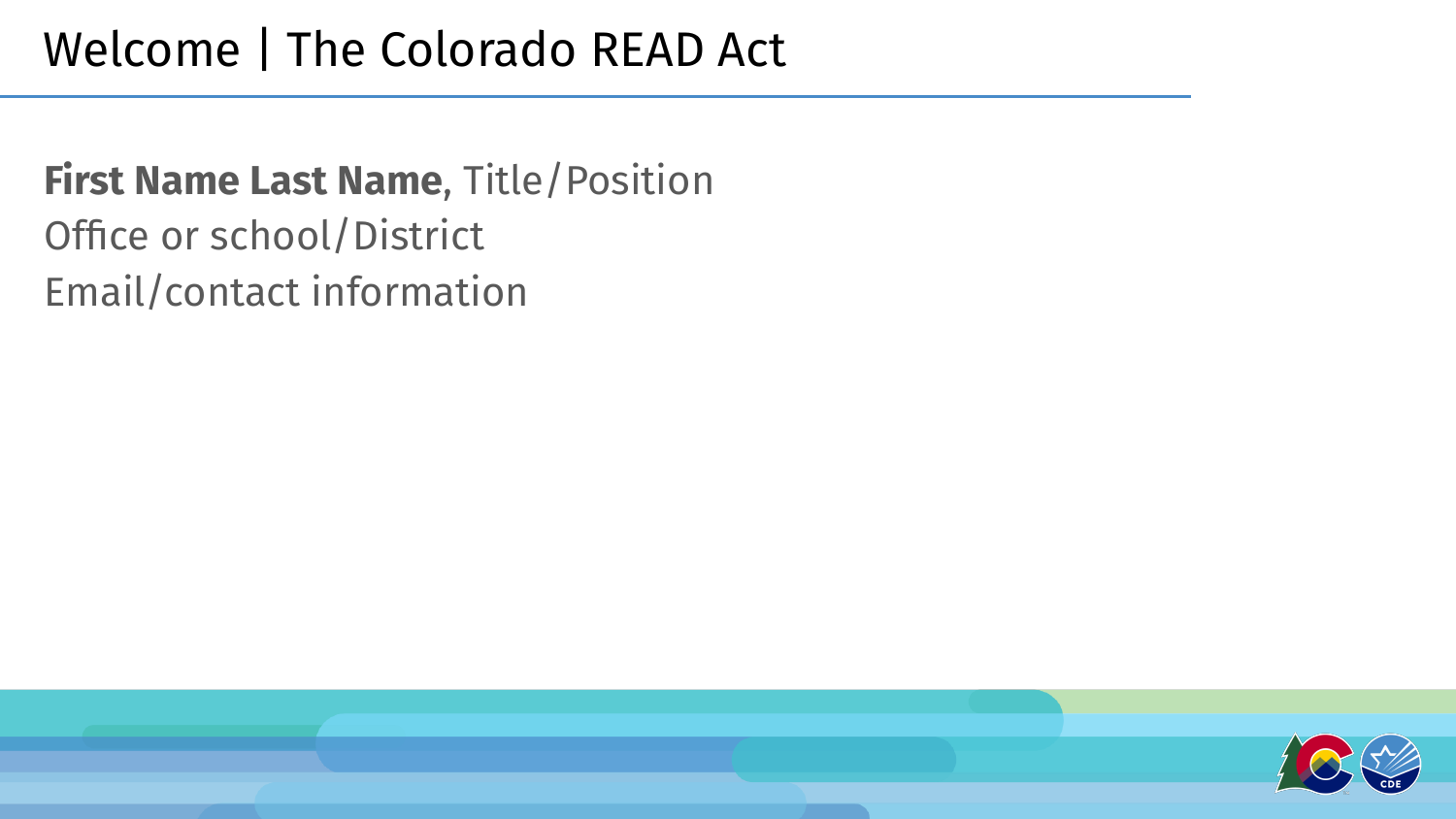

# Welcome | The Colorado READ Act
First Name Last Name, Title/Position
Office or school/District
Email/contact information